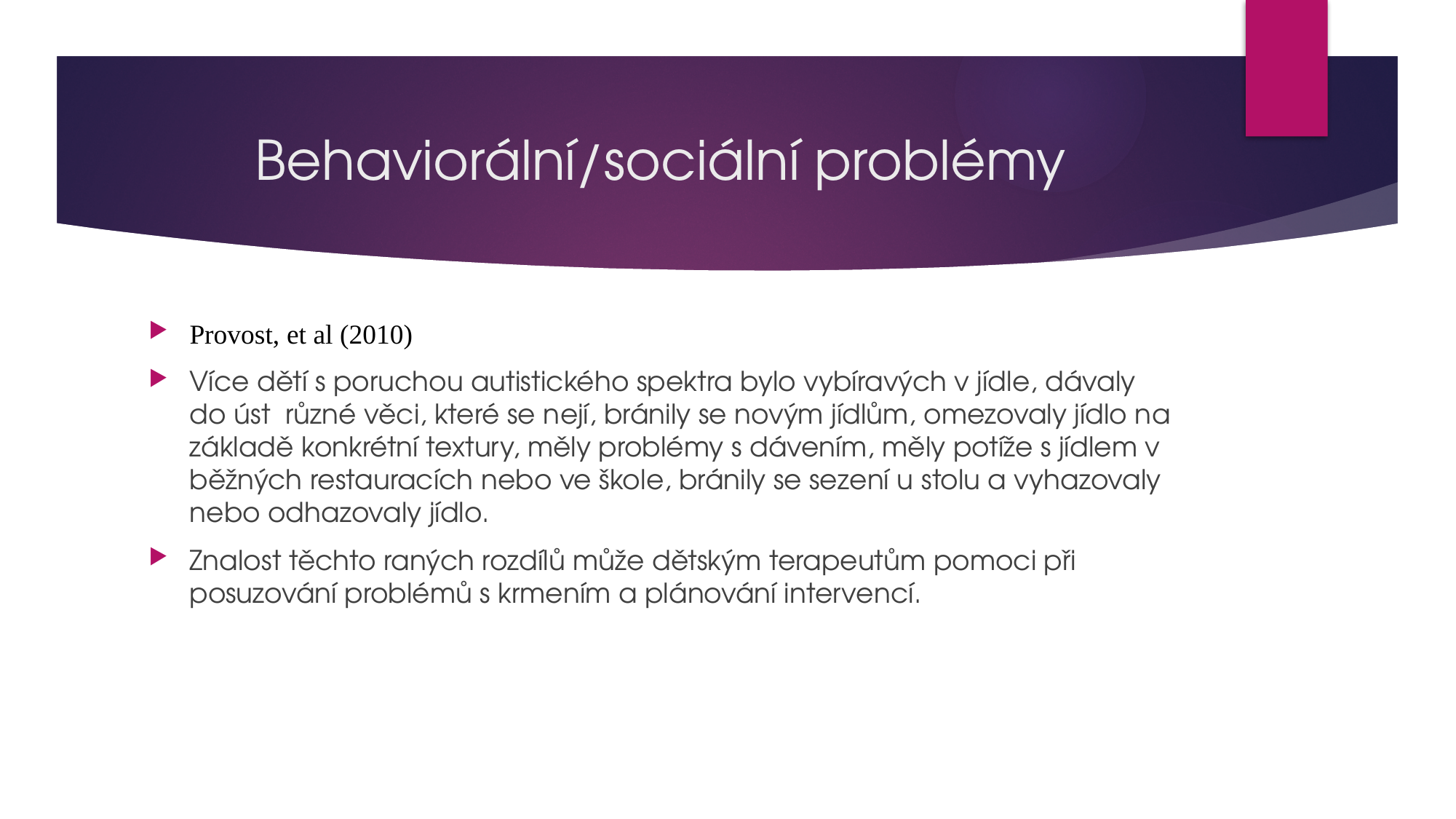

# Behaviorální/sociální problémy
Provost, et al (2010)
Více dětí s poruchou autistického spektra bylo vybíravých v jídle, dávaly do úst  různé věci, které se nejí, bránily se novým jídlům, omezovaly jídlo na základě konkrétní textury, měly problémy s dávením, měly potíže s jídlem v běžných restauracích nebo ve škole, bránily se sezení u stolu a vyhazovaly nebo odhazovaly jídlo.
Znalost těchto raných rozdílů může dětským terapeutům pomoci při posuzování problémů s krmením a plánování intervencí.